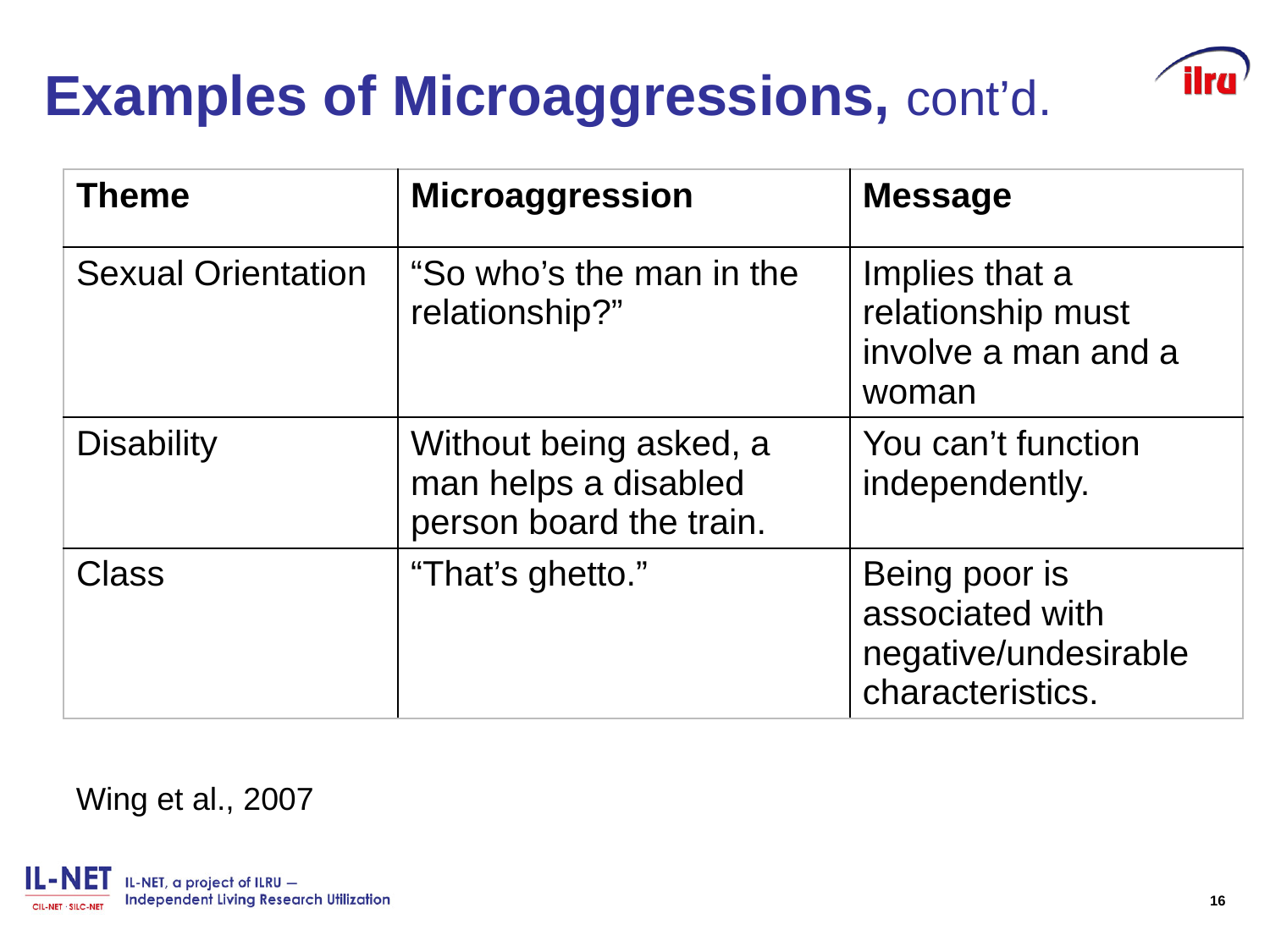

# Examples of Microaggressions, cont’d.
| Theme | Microaggression | Message |
| --- | --- | --- |
| Sexual Orientation | “So who’s the man in the relationship?” | Implies that a relationship must involve a man and a woman |
| Disability | Without being asked, a man helps a disabled person board the train. | You can’t function independently. |
| Class | “That’s ghetto.” | Being poor is associated with negative/undesirable characteristics. |
Wing et al., 2007